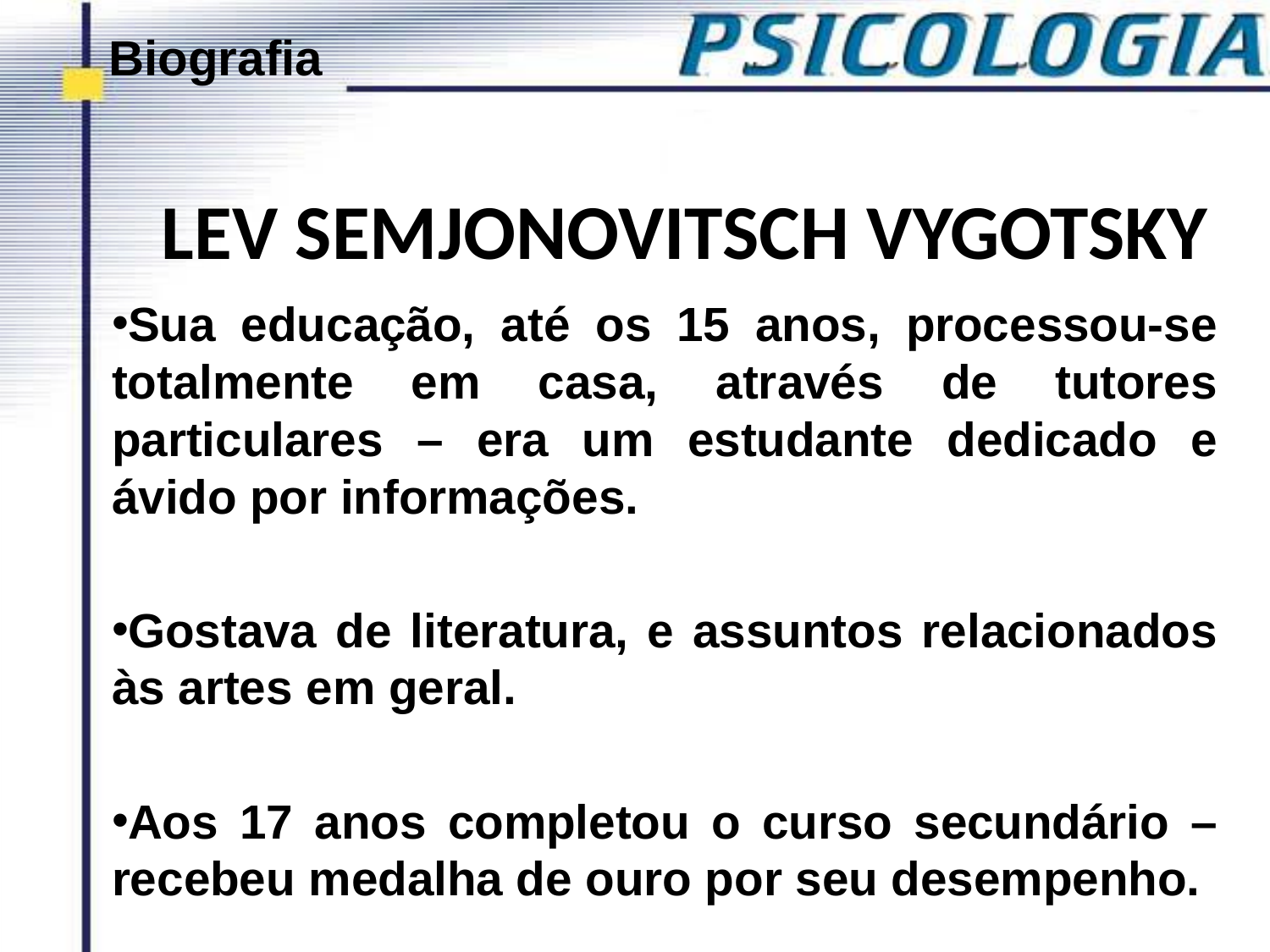

Biografia
# LEV SEMJONOVITSCH VYGOTSKY
Sua educação, até os 15 anos, processou-se totalmente em casa, através de tutores particulares – era um estudante dedicado e ávido por informações.

Gostava de literatura, e assuntos relacionados às artes em geral.

Aos 17 anos completou o curso secundário – recebeu medalha de ouro por seu desempenho.